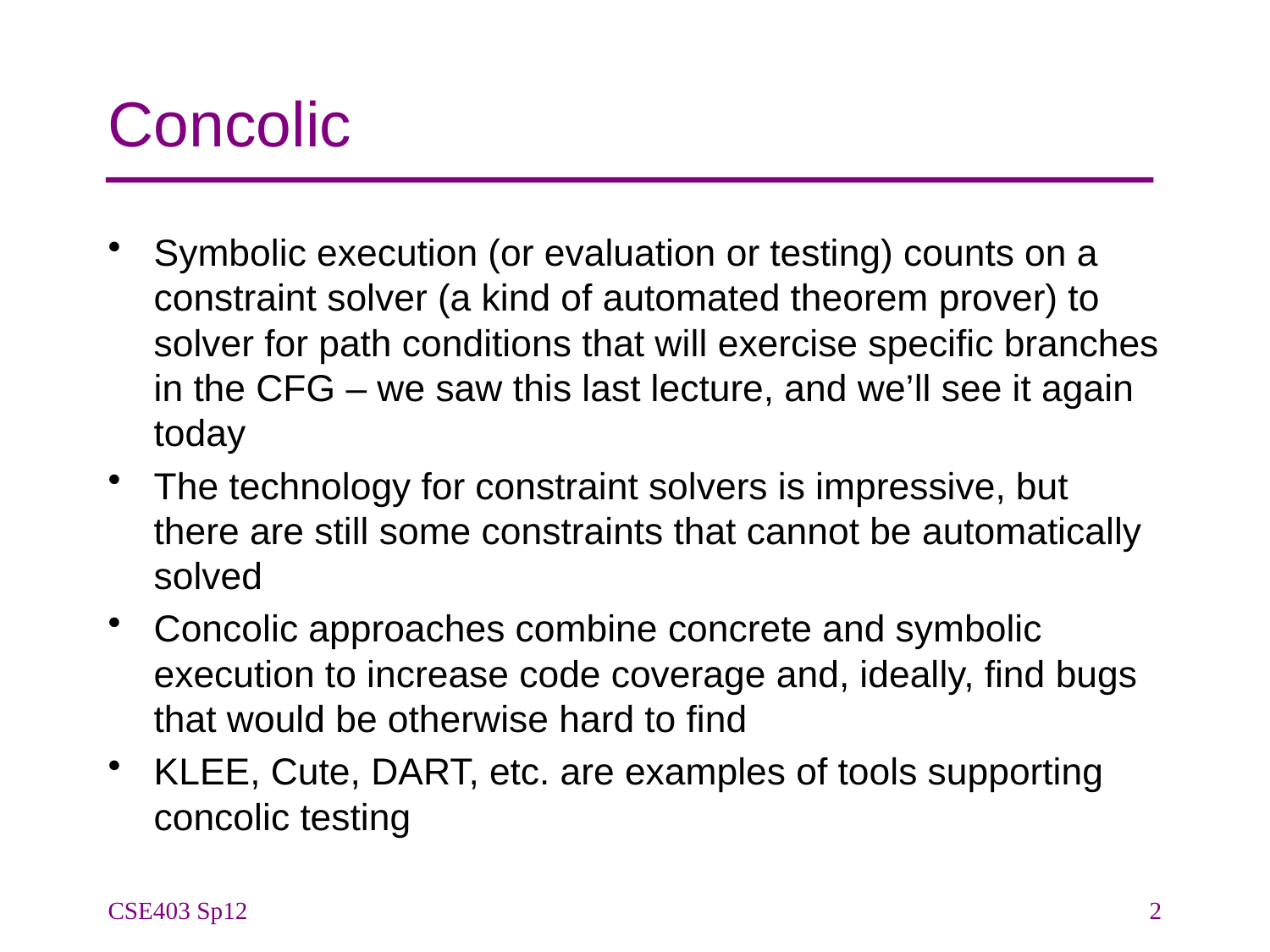

# Concolic
Symbolic execution (or evaluation or testing) counts on a constraint solver (a kind of automated theorem prover) to solver for path conditions that will exercise specific branches in the CFG – we saw this last lecture, and we’ll see it again today
The technology for constraint solvers is impressive, but there are still some constraints that cannot be automatically solved
Concolic approaches combine concrete and symbolic execution to increase code coverage and, ideally, find bugs that would be otherwise hard to find
KLEE, Cute, DART, etc. are examples of tools supporting concolic testing
CSE403 Sp12
2